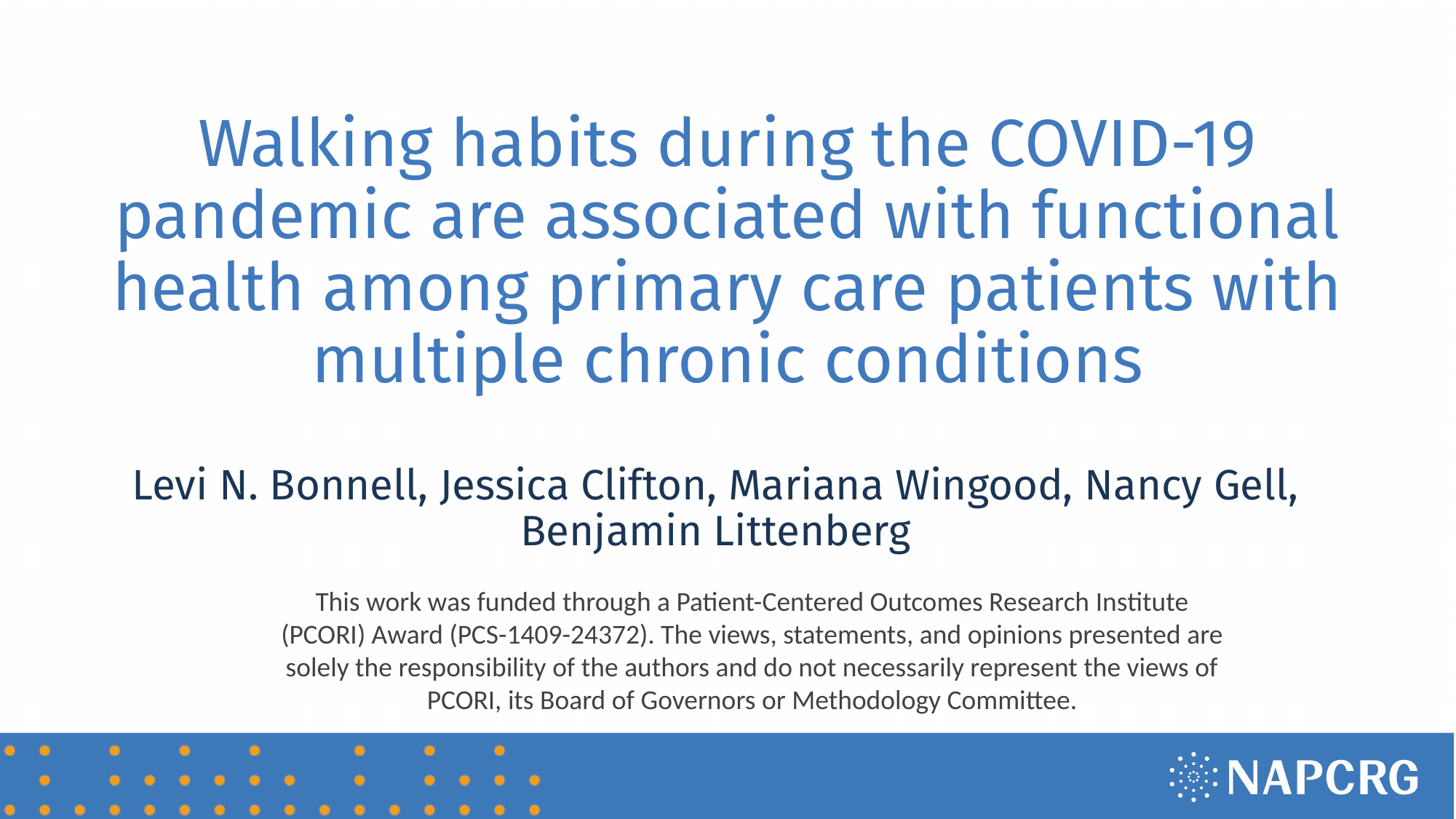

# Walking habits during the COVID-19 pandemic are associated with functional health among primary care patients with multiple chronic conditions
Levi N. Bonnell, Jessica Clifton, Mariana Wingood, Nancy Gell, Benjamin Littenberg

This work was funded through a Patient-Centered Outcomes Research Institute (PCORI) Award (PCS-1409-24372). The views, statements, and opinions presented are solely the responsibility of the authors and do not necessarily represent the views of PCORI, its Board of Governors or Methodology Committee.